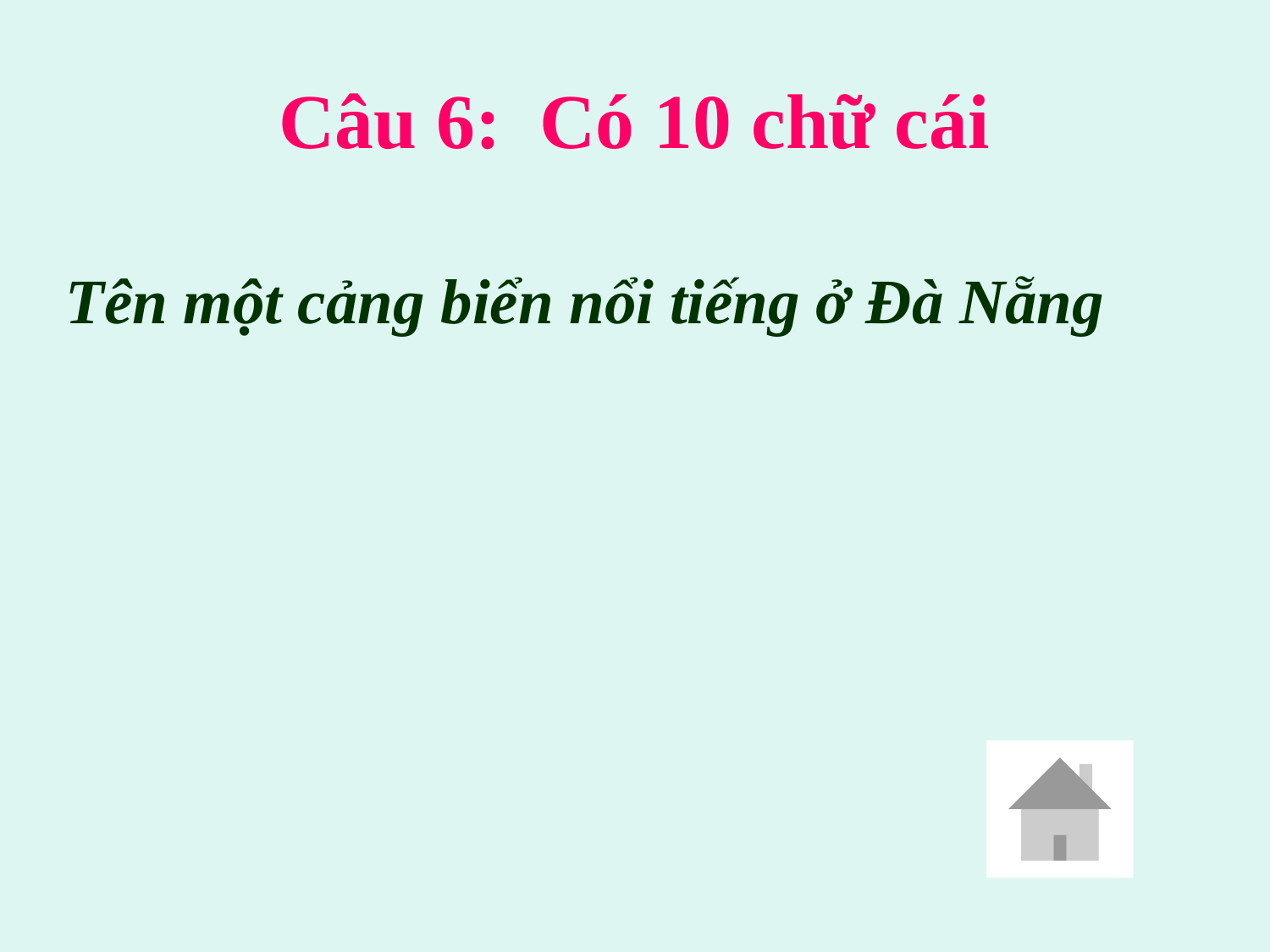

# Câu 6:  Có 10 chữ cái
Tên một cảng biển nổi tiếng ở Đà Nẵng